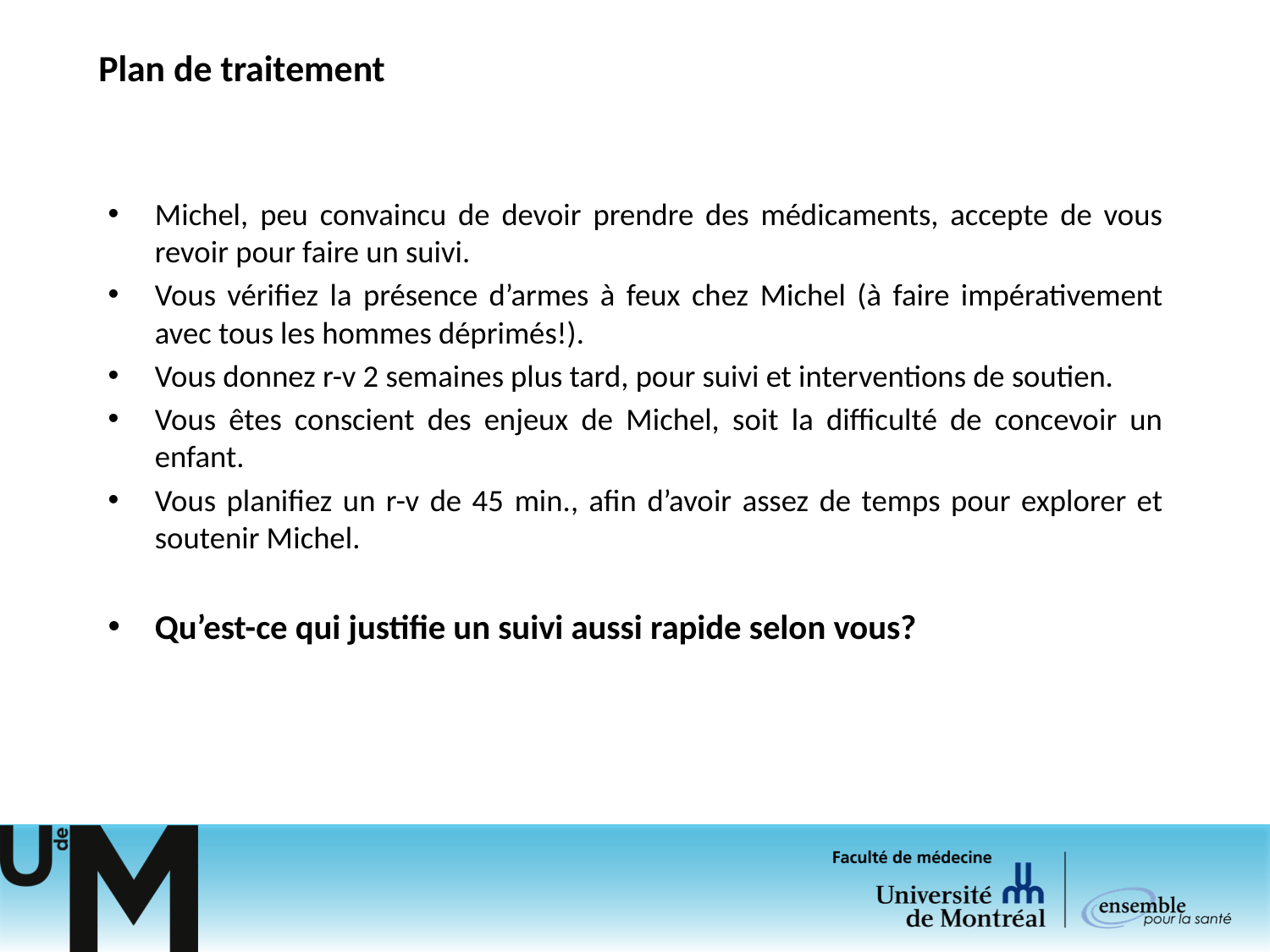

# Plan de traitement
Michel, peu convaincu de devoir prendre des médicaments, accepte de vous revoir pour faire un suivi.
Vous vérifiez la présence d’armes à feux chez Michel (à faire impérativement avec tous les hommes déprimés!).
Vous donnez r-v 2 semaines plus tard, pour suivi et interventions de soutien.
Vous êtes conscient des enjeux de Michel, soit la difficulté de concevoir un enfant.
Vous planifiez un r-v de 45 min., afin d’avoir assez de temps pour explorer et soutenir Michel.

Qu’est-ce qui justifie un suivi aussi rapide selon vous?